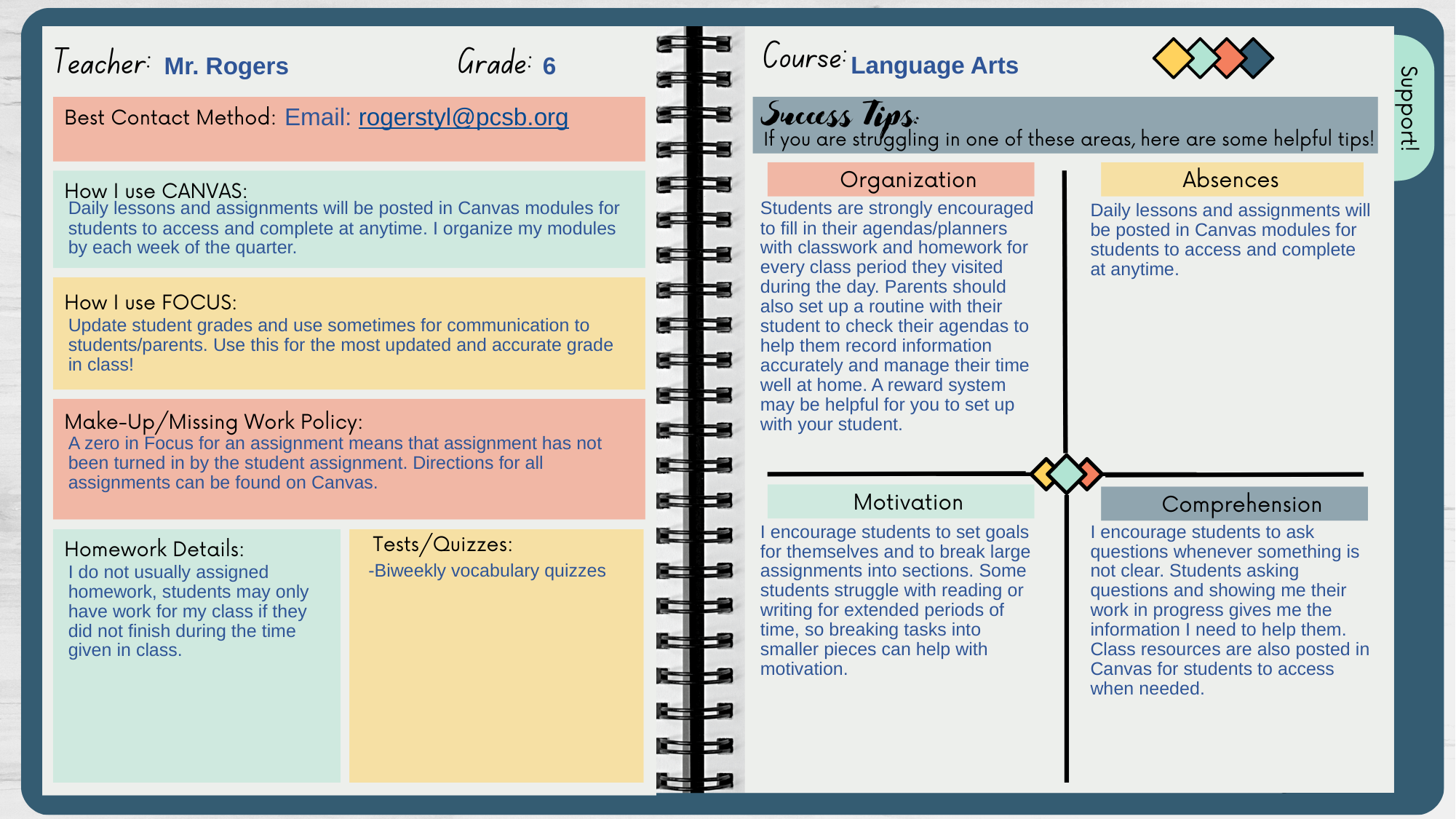

Language Arts
Mr. Rogers
6
Email: rogerstyl@pcsb.org

Students are strongly encouraged to fill in their agendas/planners with classwork and homework for every class period they visited during the day. Parents should also set up a routine with their student to check their agendas to help them record information accurately and manage their time well at home. A reward system may be helpful for you to set up with your student.

Daily lessons and assignments will be posted in Canvas modules for students to access and complete at anytime. I organize my modules by each week of the quarter.
Daily lessons and assignments will be posted in Canvas modules for students to access and complete at anytime.
Update student grades and use sometimes for communication to students/parents. Use this for the most updated and accurate grade in class!
A zero in Focus for an assignment means that assignment has not been turned in by the student assignment. Directions for all assignments can be found on Canvas.
I encourage students to set goals for themselves and to break large assignments into sections. Some students struggle with reading or writing for extended periods of time, so breaking tasks into smaller pieces can help with motivation.
I encourage students to ask questions whenever something is not clear. Students asking questions and showing me their work in progress gives me the information I need to help them. Class resources are also posted in Canvas for students to access when needed.
-Biweekly vocabulary quizzes
I do not usually assigned homework, students may only have work for my class if they did not finish during the time given in class.